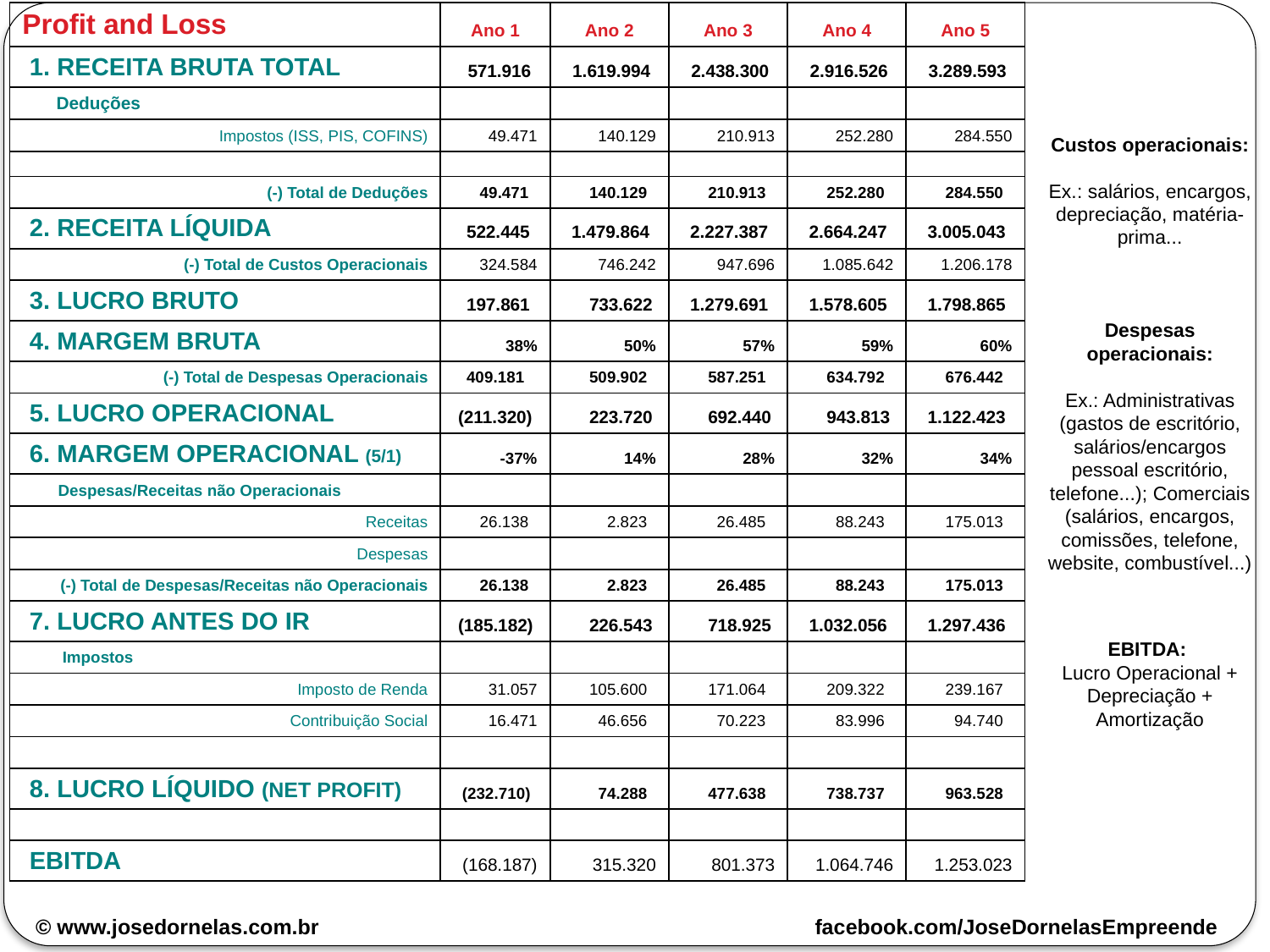

| Profit and Loss | Ano 1 | Ano 2 | Ano 3 | Ano 4 | Ano 5 |
| --- | --- | --- | --- | --- | --- |
| 1. RECEITA BRUTA TOTAL | 571.916 | 1.619.994 | 2.438.300 | 2.916.526 | 3.289.593 |
| Deduções |  |  |  |  |  |
| Impostos (ISS, PIS, COFINS) | 49.471 | 140.129 | 210.913 | 252.280 | 284.550 |
|  |  |  |  |  |  |
| (-) Total de Deduções | 49.471 | 140.129 | 210.913 | 252.280 | 284.550 |
| 2. RECEITA LÍQUIDA | 522.445 | 1.479.864 | 2.227.387 | 2.664.247 | 3.005.043 |
| (-) Total de Custos Operacionais | 324.584 | 746.242 | 947.696 | 1.085.642 | 1.206.178 |
| 3. LUCRO BRUTO | 197.861 | 733.622 | 1.279.691 | 1.578.605 | 1.798.865 |
| 4. MARGEM BRUTA | 38% | 50% | 57% | 59% | 60% |
| (-) Total de Despesas Operacionais | 409.181 | 509.902 | 587.251 | 634.792 | 676.442 |
| 5. LUCRO OPERACIONAL | (211.320) | 223.720 | 692.440 | 943.813 | 1.122.423 |
| 6. MARGEM OPERACIONAL (5/1) | -37% | 14% | 28% | 32% | 34% |
| Despesas/Receitas não Operacionais |  |  |  |  |  |
| Receitas | 26.138 | 2.823 | 26.485 | 88.243 | 175.013 |
| Despesas |  |  |  |  |  |
| (-) Total de Despesas/Receitas não Operacionais | 26.138 | 2.823 | 26.485 | 88.243 | 175.013 |
| 7. LUCRO ANTES DO IR | (185.182) | 226.543 | 718.925 | 1.032.056 | 1.297.436 |
| Impostos |  |  |  |  |  |
| Imposto de Renda | 31.057 | 105.600 | 171.064 | 209.322 | 239.167 |
| Contribuição Social | 16.471 | 46.656 | 70.223 | 83.996 | 94.740 |
|  |  |  |  |  |  |
| 8. LUCRO LÍQUIDO (NET PROFIT) | (232.710) | 74.288 | 477.638 | 738.737 | 963.528 |
|  |  |  |  |  |  |
| EBITDA | (168.187) | 315.320 | 801.373 | 1.064.746 | 1.253.023 |
Custos operacionais:

Ex.: salários, encargos, depreciação, matéria-prima...

Despesas operacionais:

Ex.: Administrativas (gastos de escritório, salários/encargos pessoal escritório, telefone...); Comerciais (salários, encargos, comissões, telefone, website, combustível...)

EBITDA:
Lucro Operacional + Depreciação + Amortização

© www.josedornelas.com.br                                                                                    facebook.com/JoseDornelasEmpreende